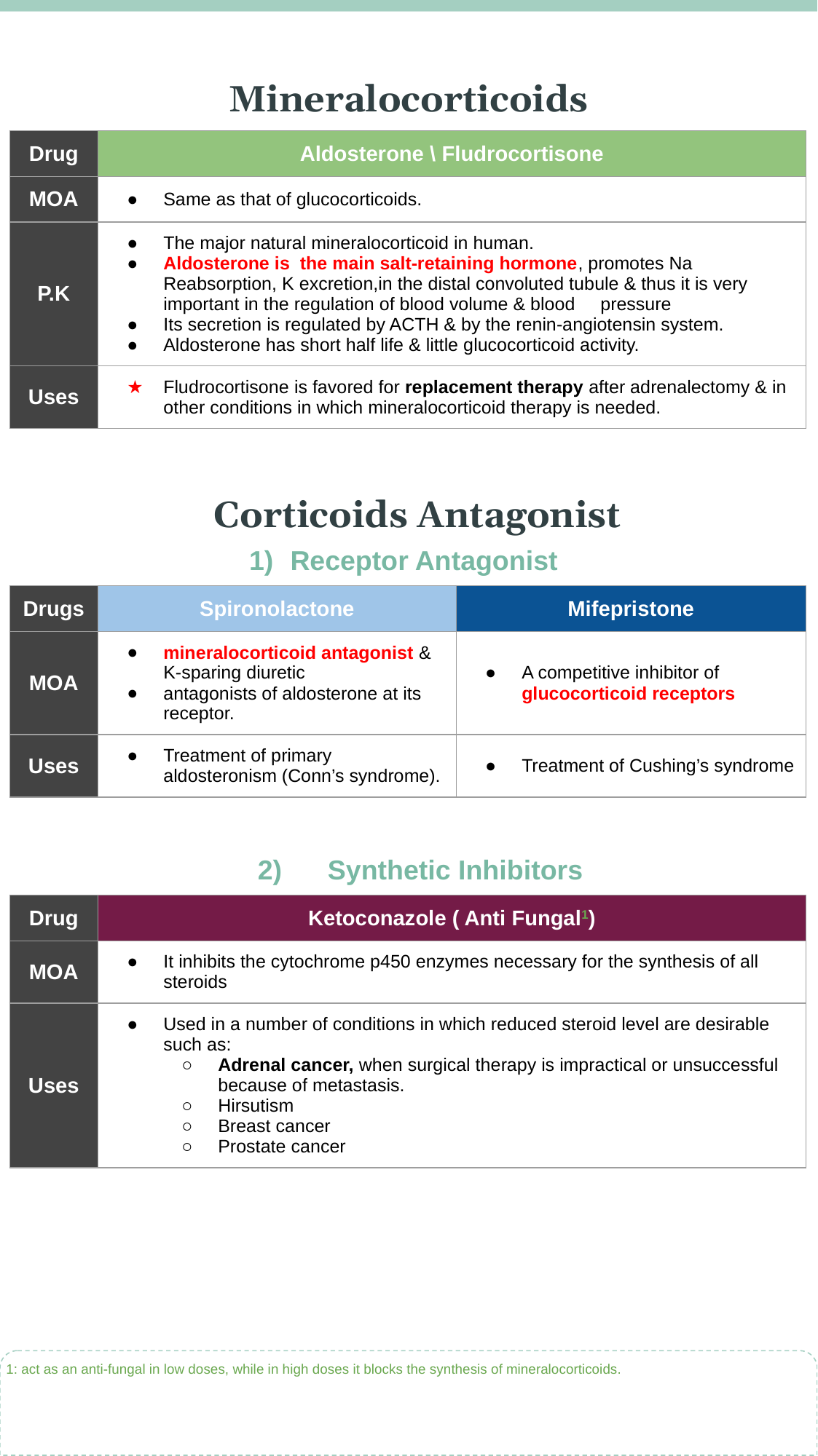

Mineralocorticoids
| Drug | Aldosterone \ Fludrocortisone |
| --- | --- |
| MOA | Same as that of glucocorticoids. |
| P.K | The major natural mineralocorticoid in human. Aldosterone is the main salt-retaining hormone, promotes Na Reabsorption, K excretion,in the distal convoluted tubule & thus it is very important in the regulation of blood volume & blood pressure Its secretion is regulated by ACTH & by the renin-angiotensin system. Aldosterone has short half life & little glucocorticoid activity. |
| Uses | Fludrocortisone is favored for replacement therapy after adrenalectomy & in other conditions in which mineralocorticoid therapy is needed. |
| Type | Drugs | MOA | Indications |
| --- | --- | --- | --- |
| Receptor antagonists | Spironolactone , eplerenone | - Antagonists of aldosterone at its receptor - Mineralocorticoid antagonist & k-sparing diuretic. | used in the treatment of primary aldosteronism |
|  | Mifepristone | A competitive inhibitor of glucocorticoid receptors as well as progesterone receptors. | useful in the treatment of Cushing's syndrome |
| Synthesis inhibitors | Ketoconazole | It inhibits the cytochrome p450 enzymes necessary for the synthesis of all steroids | - anti-fungal - Used in a number of conditions in which reduced steroid level are desirable such as:1-. Adrenal carcinoma 2-Hirsutism 3-Breast cancer 4-Prostate cancer. - Adrenal cancer, when surgical therapy is impractical or unsuccessful because of metastasis |
|  | Aminoglutethimide, metyrapone | It blocks the conversion of cholesterol to pregnelone Inhibits the synthesis of all hormonally active steroids. | - Adrenocortical cancer (steroid producing tumor) in conjuction with other drugs - Adrenal cancer, when surgical therapy is impractical or unsuccessful because of metastasis |
Corticoids Antagonist
Receptor Antagonist
| Drugs | Spironolactone | Mifepristone |
| --- | --- | --- |
| MOA | mineralocorticoid antagonist & K-sparing diuretic antagonists of aldosterone at its receptor. | A competitive inhibitor of glucocorticoid receptors |
| Uses | Treatment of primary aldosteronism (Conn’s syndrome). | Treatment of Cushing’s syndrome |
2)      Synthetic Inhibitors
| Drug | Ketoconazole ( Anti Fungal1) |
| --- | --- |
| MOA | It inhibits the cytochrome p450 enzymes necessary for the synthesis of all steroids |
| Uses | Used in a number of conditions in which reduced steroid level are desirable such as: Adrenal cancer, when surgical therapy is impractical or unsuccessful because of metastasis. Hirsutism Breast cancer Prostate cancer |
1: act as an anti-fungal in low doses, while in high doses it blocks the synthesis of mineralocorticoids.